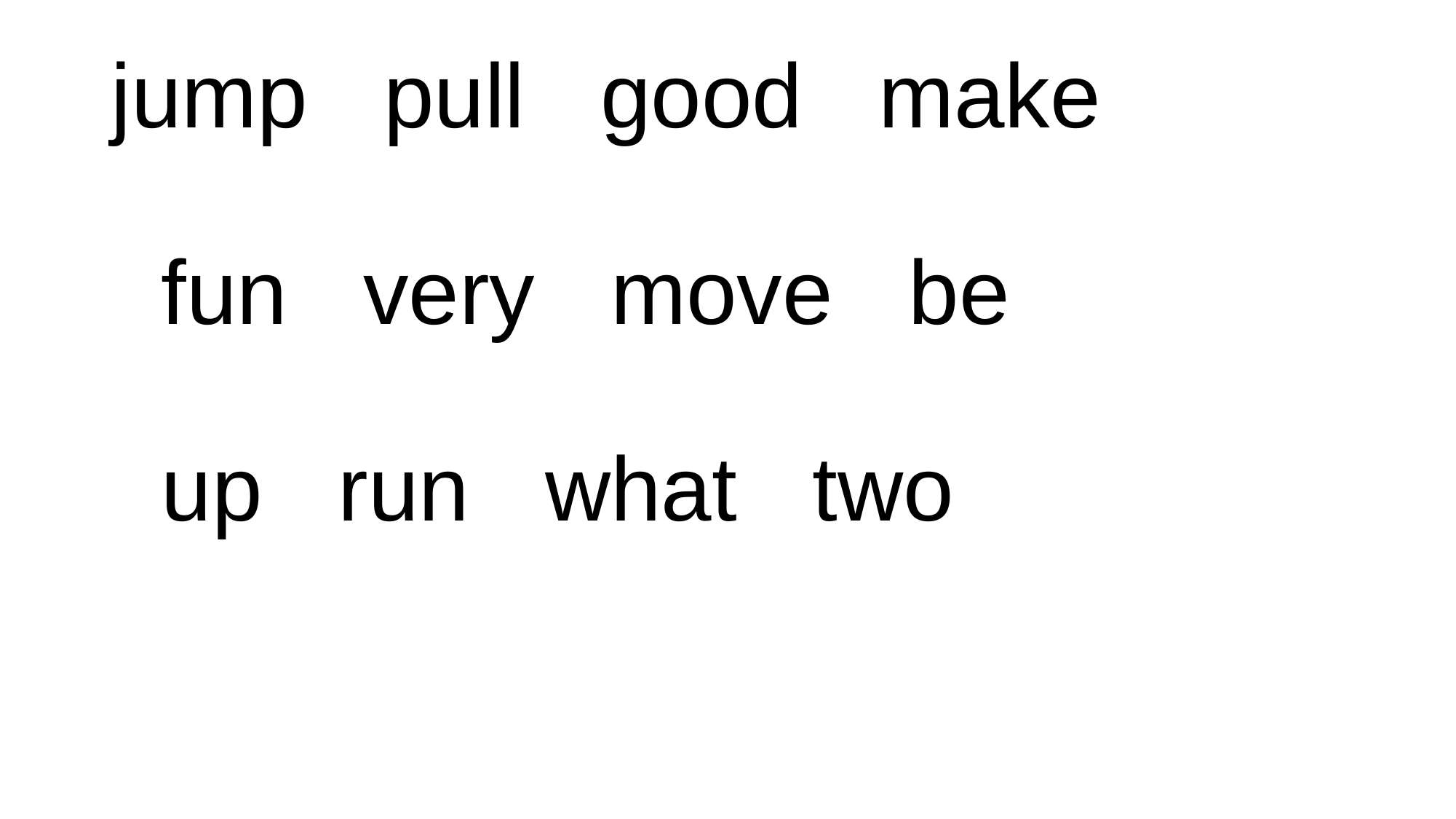

# jump   pull   good   make fun   very   move   be up   run   what   two